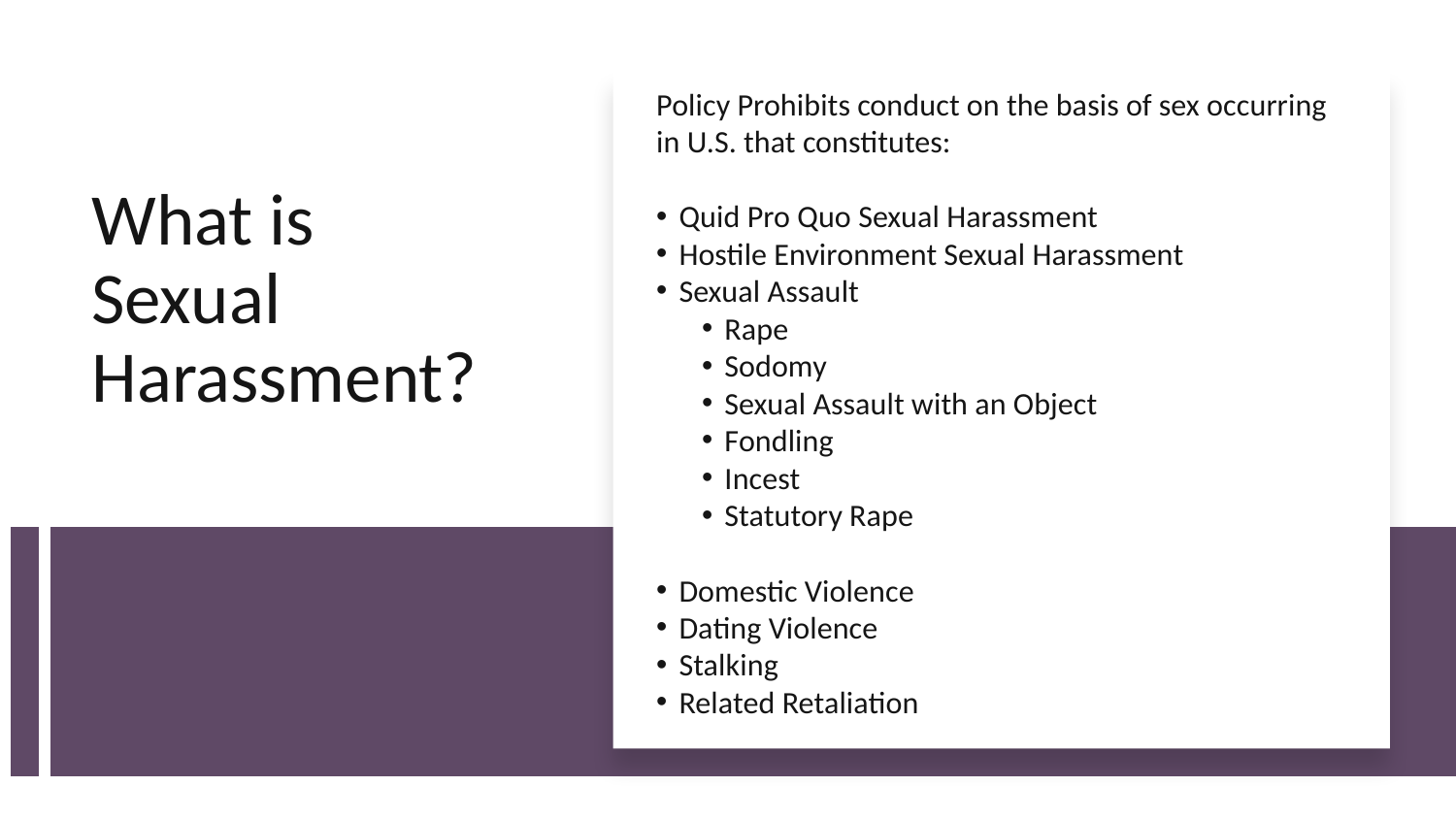

Policy Prohibits conduct on the basis of sex occurring in U.S. that constitutes:

Quid Pro Quo Sexual Harassment
Hostile Environment Sexual Harassment
Sexual Assault
Rape
Sodomy
Sexual Assault with an Object
Fondling
Incest
Statutory Rape

Domestic Violence
Dating Violence
Stalking
Related Retaliation

# What is Sexual Harassment?